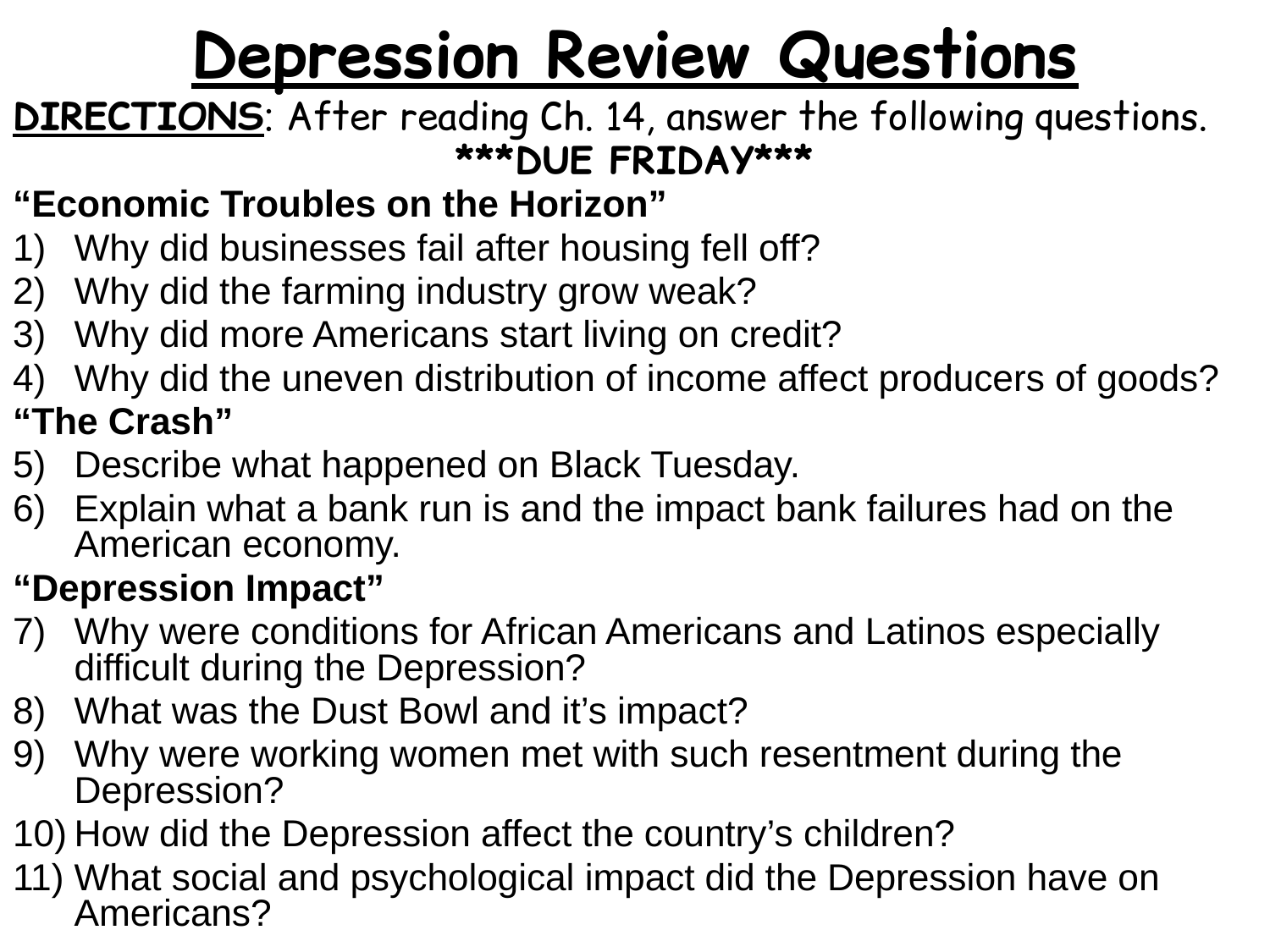

# Depression Review Questions
DIRECTIONS: After reading Ch. 14, answer the following questions.
***DUE FRIDAY***
“Economic Troubles on the Horizon”
Why did businesses fail after housing fell off?
Why did the farming industry grow weak?
Why did more Americans start living on credit?
Why did the uneven distribution of income affect producers of goods?
“The Crash”
Describe what happened on Black Tuesday.
Explain what a bank run is and the impact bank failures had on the American economy.
“Depression Impact”
Why were conditions for African Americans and Latinos especially difficult during the Depression?
What was the Dust Bowl and it’s impact?
Why were working women met with such resentment during the Depression?
How did the Depression affect the country’s children?
What social and psychological impact did the Depression have on Americans?